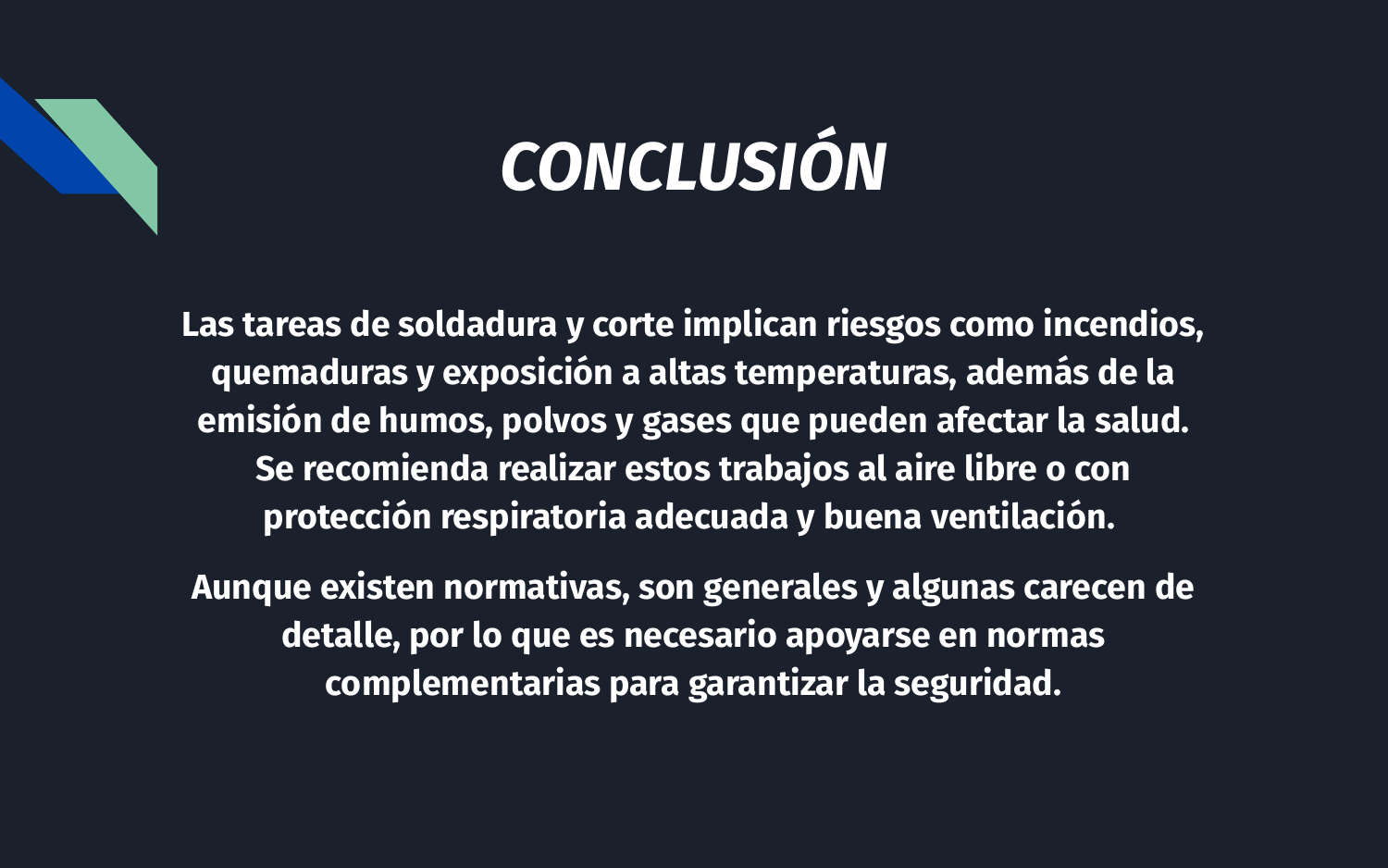

# CONCLUSIÓN
Las tareas de soldadura y corte implican riesgos como incendios, quemaduras y exposición a altas temperaturas, además de la emisión de humos, polvos y gases que pueden afectar la salud. Se recomienda realizar estos trabajos al aire libre o con protección respiratoria adecuada y buena ventilación.
Aunque existen normativas, son generales y algunas carecen de detalle, por lo que es necesario apoyarse en normas complementarias para garantizar la seguridad.